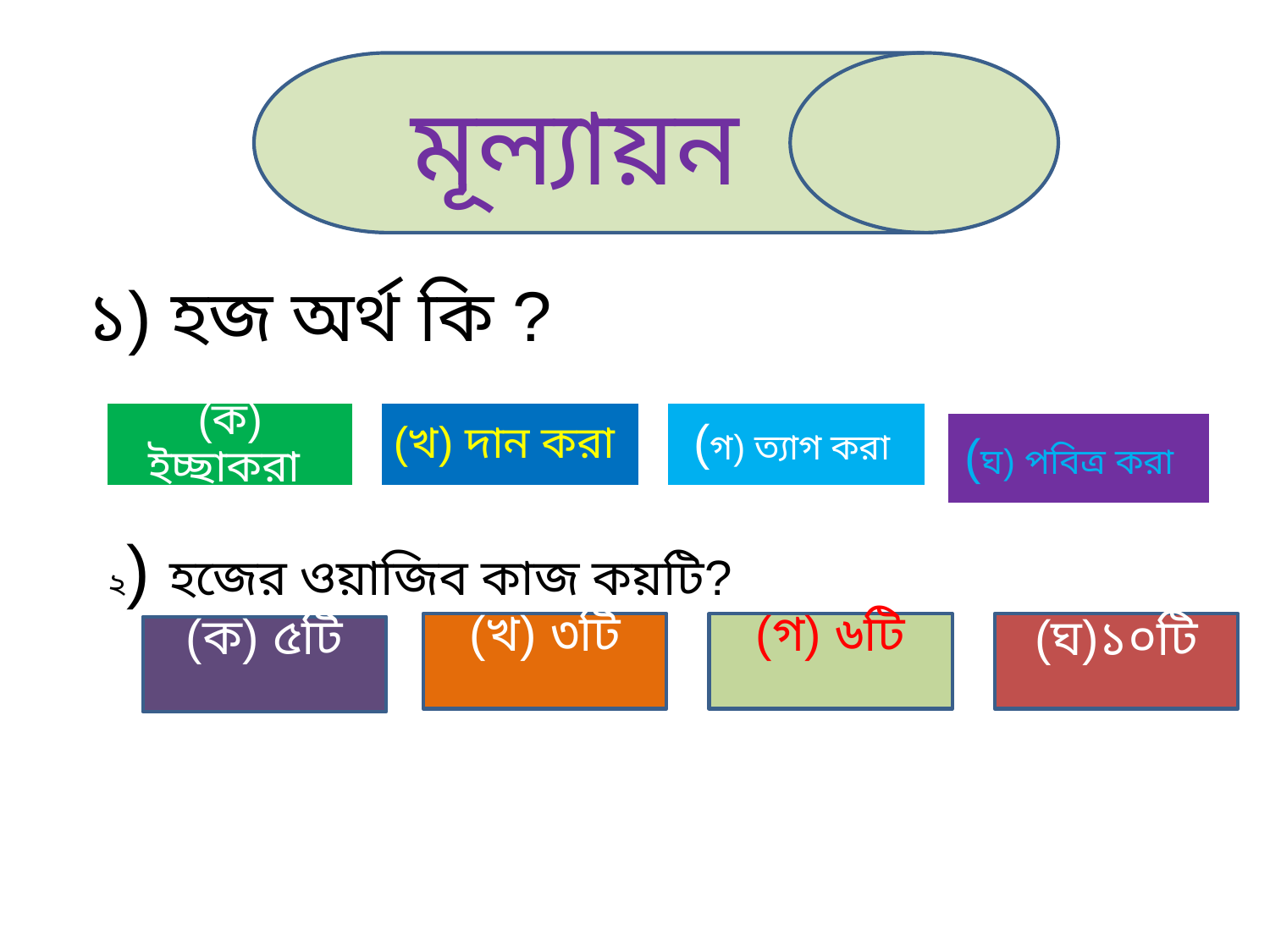

মূল্যায়ন
১) হজ অর্থ কি ?
(ক) ইচ্ছাকরা
(খ) দান করা
(গ) ত্যাগ করা
(ঘ) পবিত্র করা
২) হজের ওয়াজিব কাজ কয়টি?
(খ) ৩টি
(গ) ৬টি
(ঘ)১০টি
(ক) ৫টি